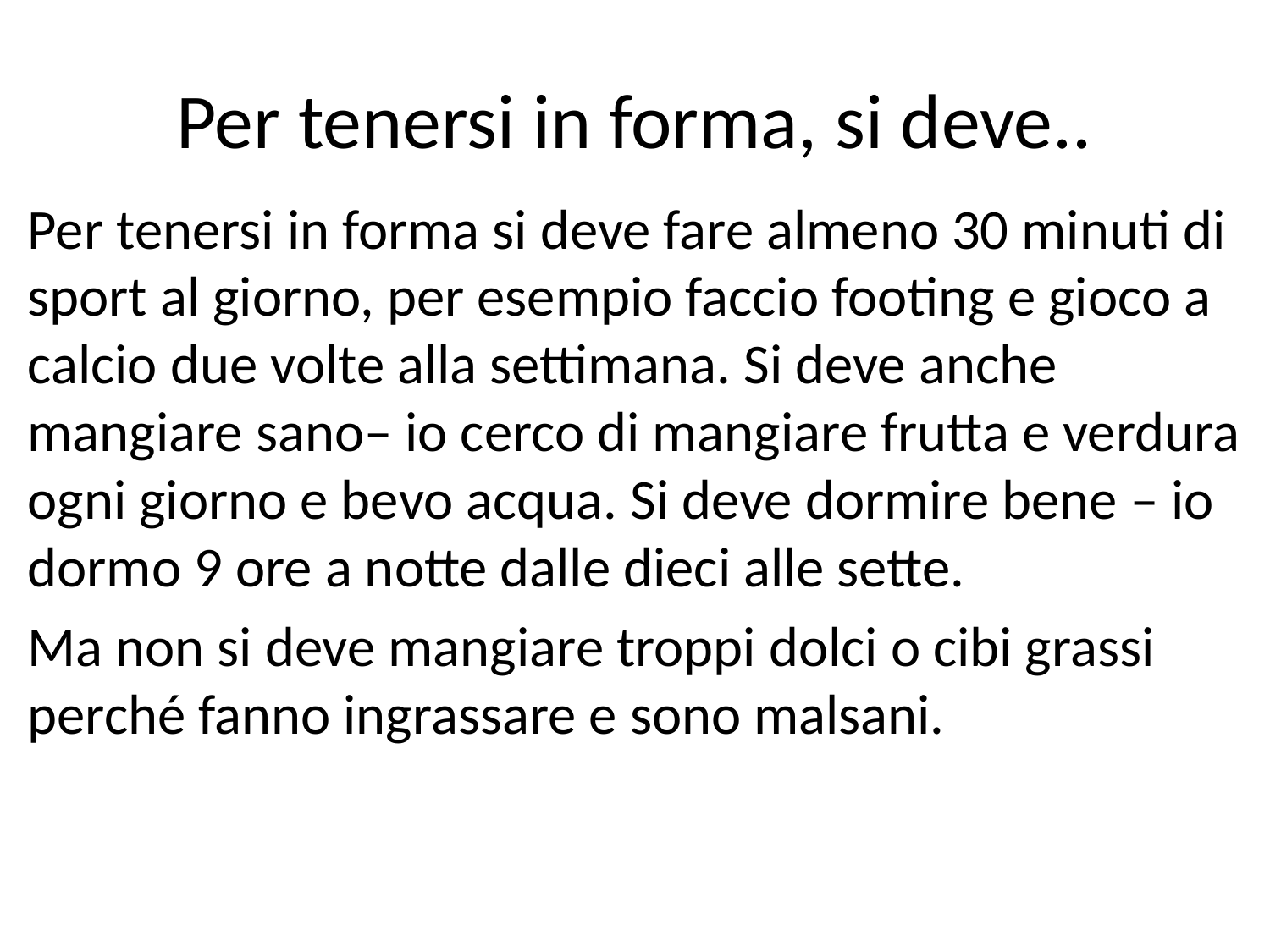

# Per tenersi in forma, si deve..
Per tenersi in forma si deve fare almeno 30 minuti di sport al giorno, per esempio faccio footing e gioco a calcio due volte alla settimana. Si deve anche mangiare sano– io cerco di mangiare frutta e verdura ogni giorno e bevo acqua. Si deve dormire bene – io dormo 9 ore a notte dalle dieci alle sette.
Ma non si deve mangiare troppi dolci o cibi grassi perché fanno ingrassare e sono malsani.